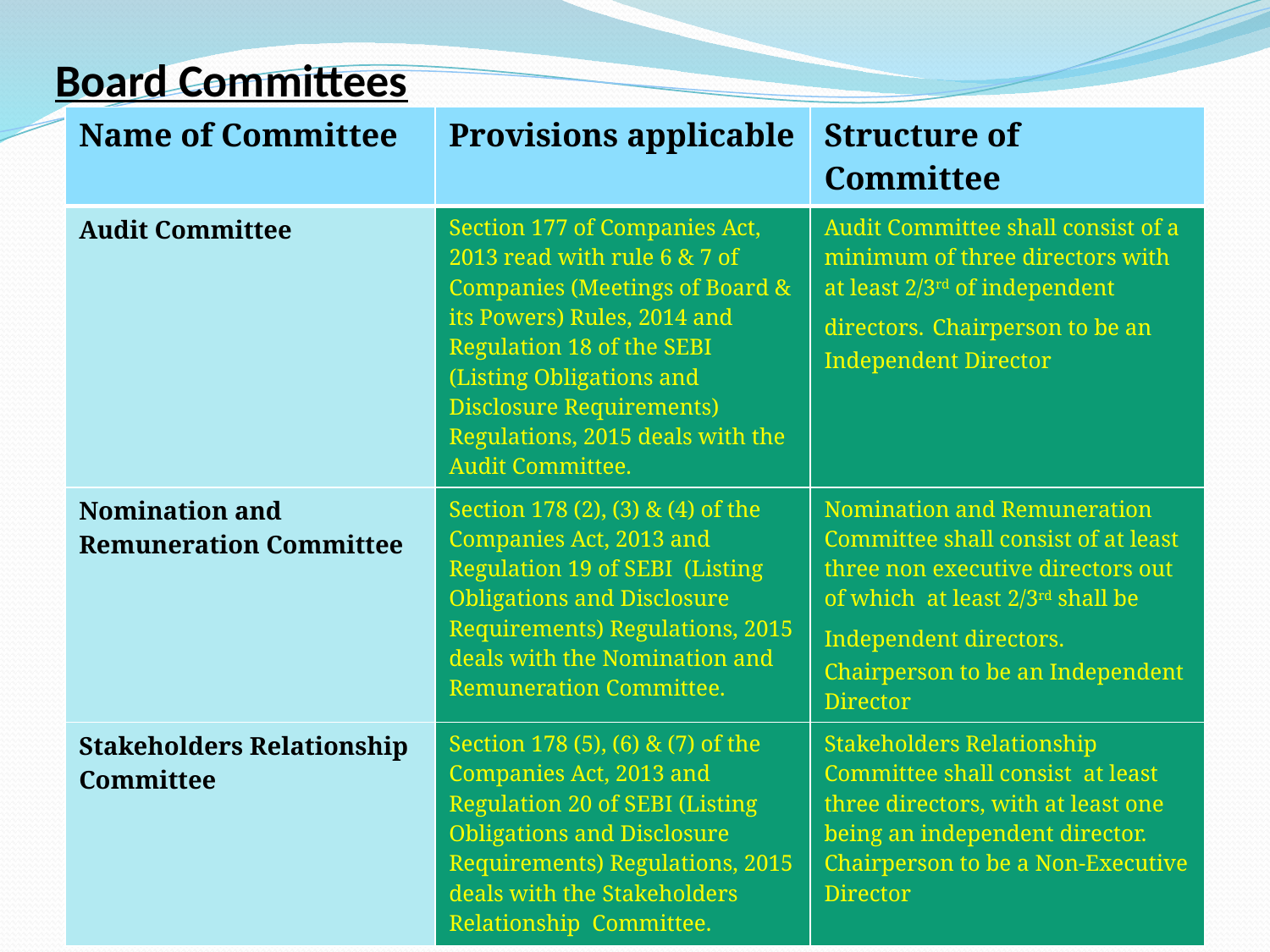

# Board Committees
| Name of Committee | Provisions applicable | Structure of Committee |
| --- | --- | --- |
| Audit Committee | Section 177 of Companies Act, 2013 read with rule 6 & 7 of Companies (Meetings of Board & its Powers) Rules, 2014 and Regulation 18 of the SEBI (Listing Obligations and Disclosure Requirements) Regulations, 2015 deals with the Audit Committee. | Audit Committee shall consist of a minimum of three directors with at least 2/3rd of independent directors. Chairperson to be an Independent Director |
| Nomination and Remuneration Committee | Section 178 (2), (3) & (4) of the Companies Act, 2013 and Regulation 19 of SEBI (Listing Obligations and Disclosure Requirements) Regulations, 2015 deals with the Nomination and Remuneration Committee. | Nomination and Remuneration Committee shall consist of at least three non executive directors out of which at least 2/3rd shall be Independent directors. Chairperson to be an Independent Director |
| Stakeholders Relationship Committee | Section 178 (5), (6) & (7) of the Companies Act, 2013 and Regulation 20 of SEBI (Listing Obligations and Disclosure Requirements) Regulations, 2015 deals with the Stakeholders Relationship Committee. | Stakeholders Relationship Committee shall consist at least three directors, with at least one being an independent director. Chairperson to be a Non-Executive Director |
8